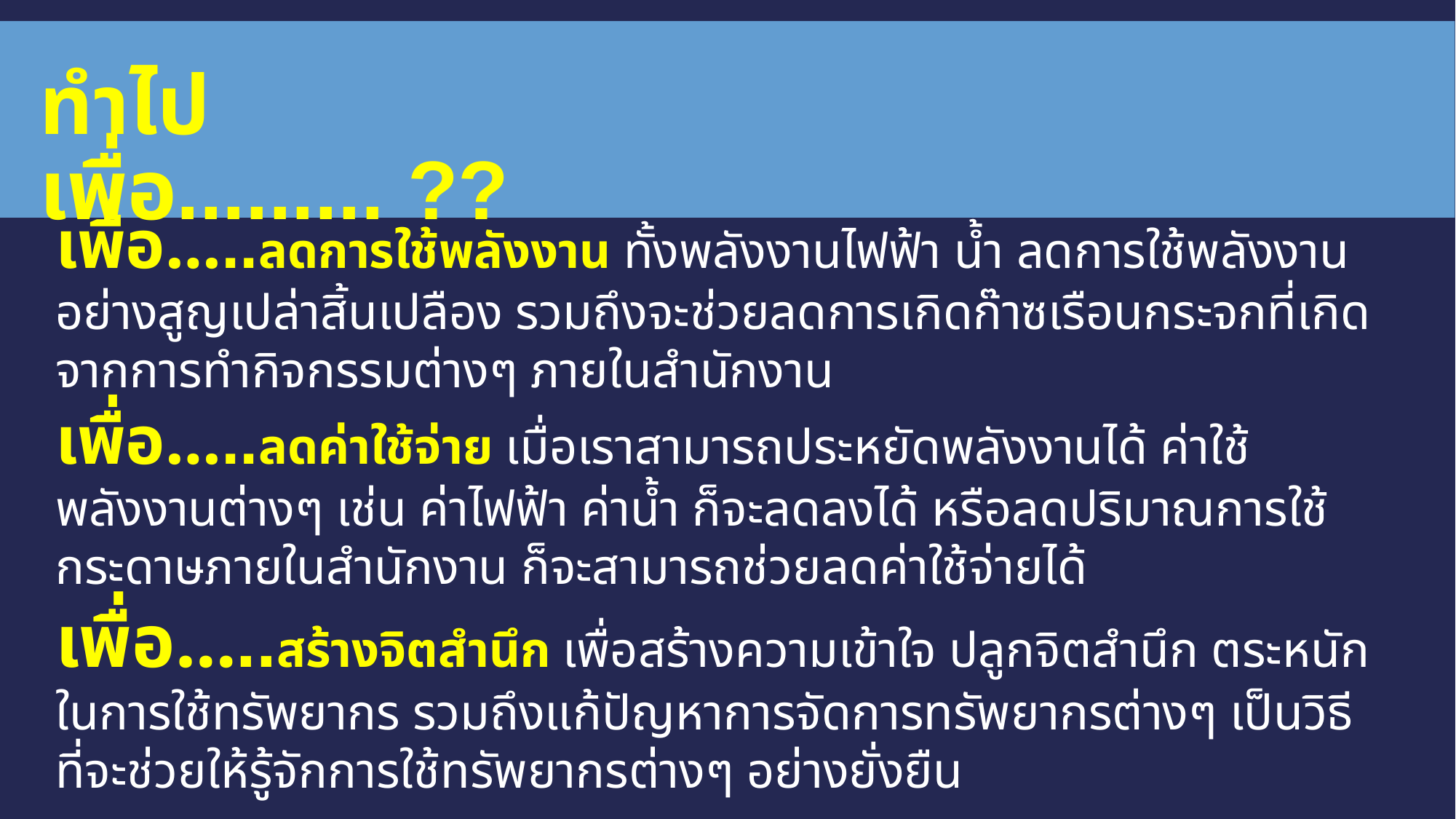

# ทำไปเพื่อ......... ??
เพื่อ…..ลดการใช้พลังงาน ทั้งพลังงานไฟฟ้า น้ำ ลดการใช้พลังงานอย่างสูญเปล่าสิ้นเปลือง รวมถึงจะช่วยลดการเกิดก๊าซเรือนกระจกที่เกิดจากการทำกิจกรรมต่างๆ ภายในสำนักงาน
เพื่อ…..ลดค่าใช้จ่าย เมื่อเราสามารถประหยัดพลังงานได้ ค่าใช้พลังงานต่างๆ เช่น ค่าไฟฟ้า ค่าน้ำ ก็จะลดลงได้ หรือลดปริมาณการใช้กระดาษภายในสำนักงาน ก็จะสามารถช่วยลดค่าใช้จ่ายได้
เพื่อ…..สร้างจิตสำนึก เพื่อสร้างความเข้าใจ ปลูกจิตสำนึก ตระหนักในการใช้ทรัพยากร รวมถึงแก้ปัญหาการจัดการทรัพยากรต่างๆ เป็นวิธีที่จะช่วยให้รู้จักการใช้ทรัพยากรต่างๆ อย่างยั่งยืน